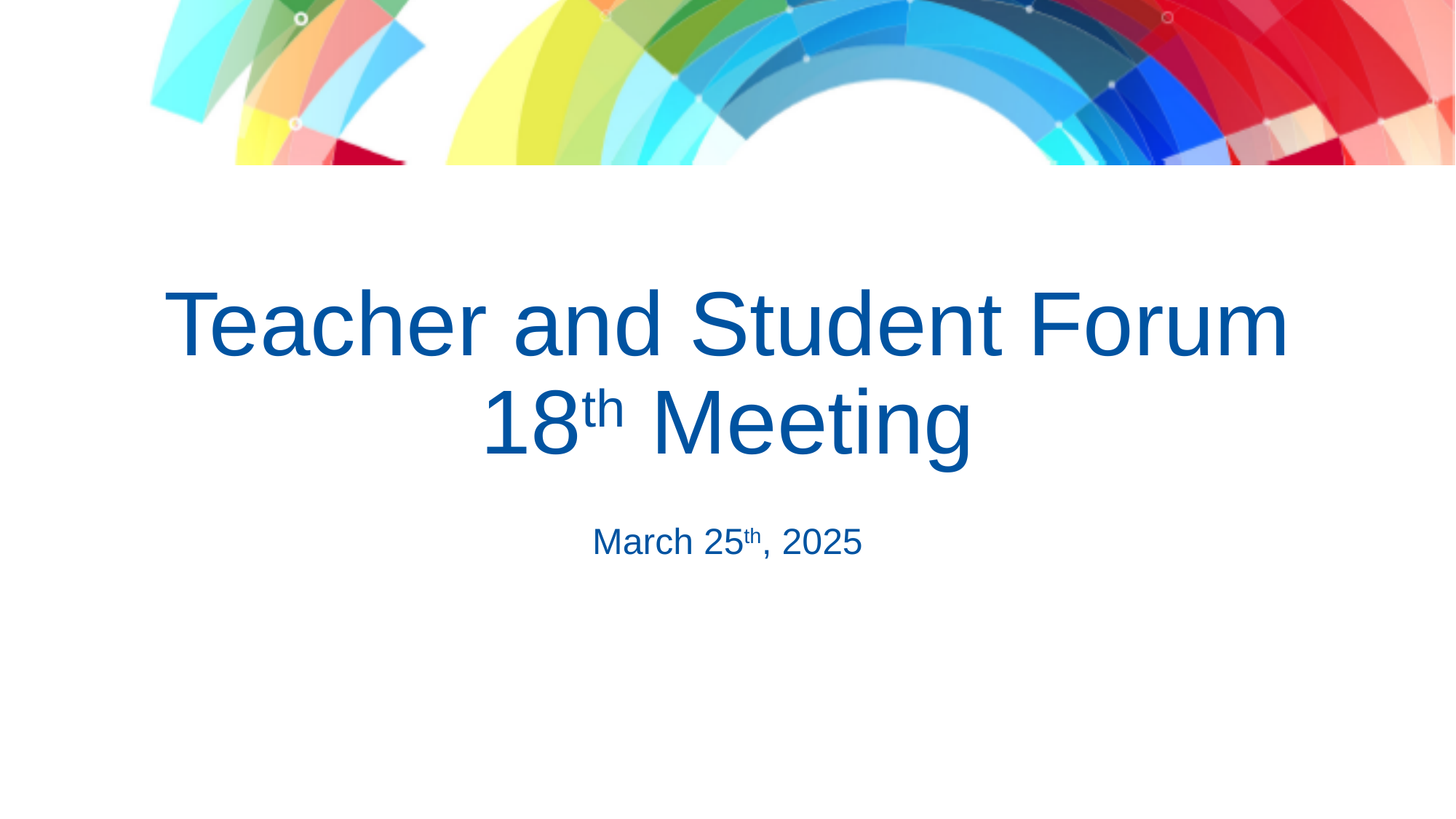

# Teacher and Student Forum 18th Meeting
March 25th, 2025